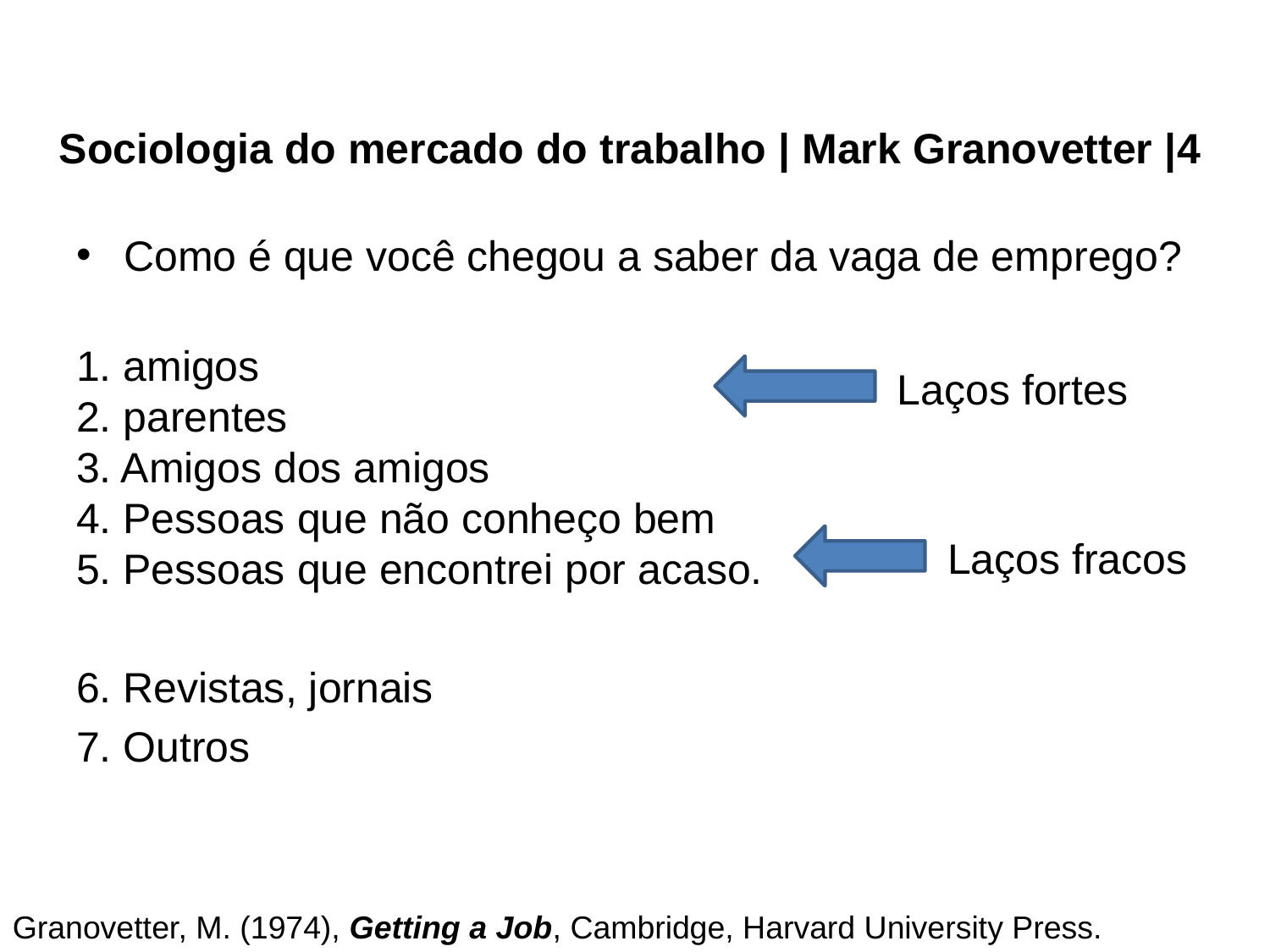

Sociologia do mercado do trabalho | Mark Granovetter |4
Como é que você chegou a saber da vaga de emprego?
1. amigos
2. parentes
3. Amigos dos amigos
4. Pessoas que não conheço bem
5. Pessoas que encontrei por acaso.

6. Revistas, jornais
7. Outros

Laços fortes

Laços fracos
Granovetter, M. (1974), Getting a Job, Cambridge, Harvard University Press.